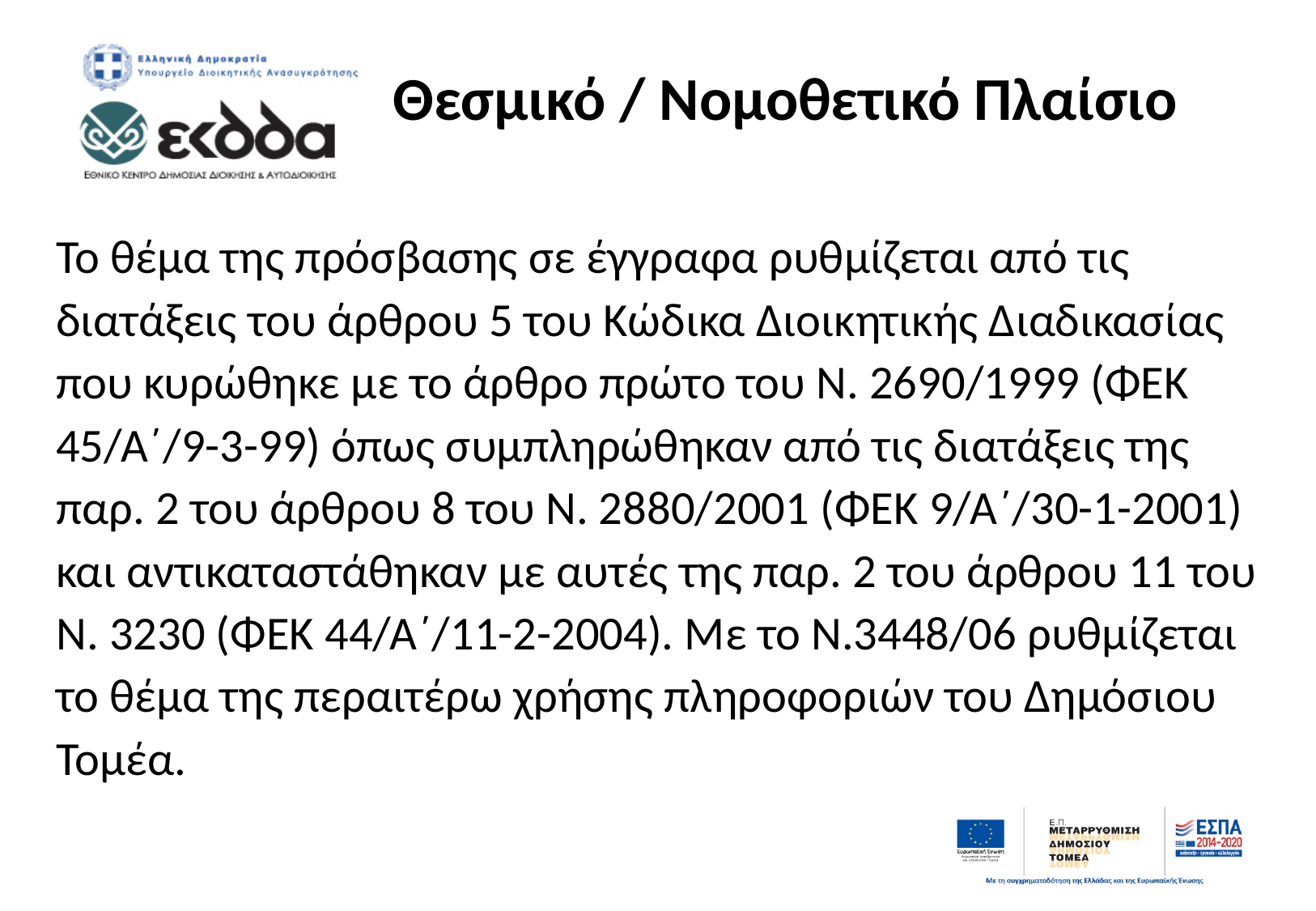

# Θεσμικό / Νομοθετικό Πλαίσιο
Το θέμα της πρόσβασης σε έγγραφα ρυθμίζεται από τις διατάξεις του άρθρου 5 του Κώδικα Διοικητικής Διαδικασίας που κυρώθηκε με το άρθρο πρώτο του Ν. 2690/1999 (ΦΕΚ 45/Α΄/9-3-99) όπως συμπληρώθηκαν από τις διατάξεις της παρ. 2 του άρθρου 8 του Ν. 2880/2001 (ΦΕΚ 9/Α΄/30-1-2001) και αντικαταστάθηκαν με αυτές της παρ. 2 του άρθρου 11 του Ν. 3230 (ΦΕΚ 44/Α΄/11-2-2004). Με το Ν.3448/06 ρυθμίζεται το θέμα της περαιτέρω χρήσης πληροφοριών του Δημόσιου Τομέα.